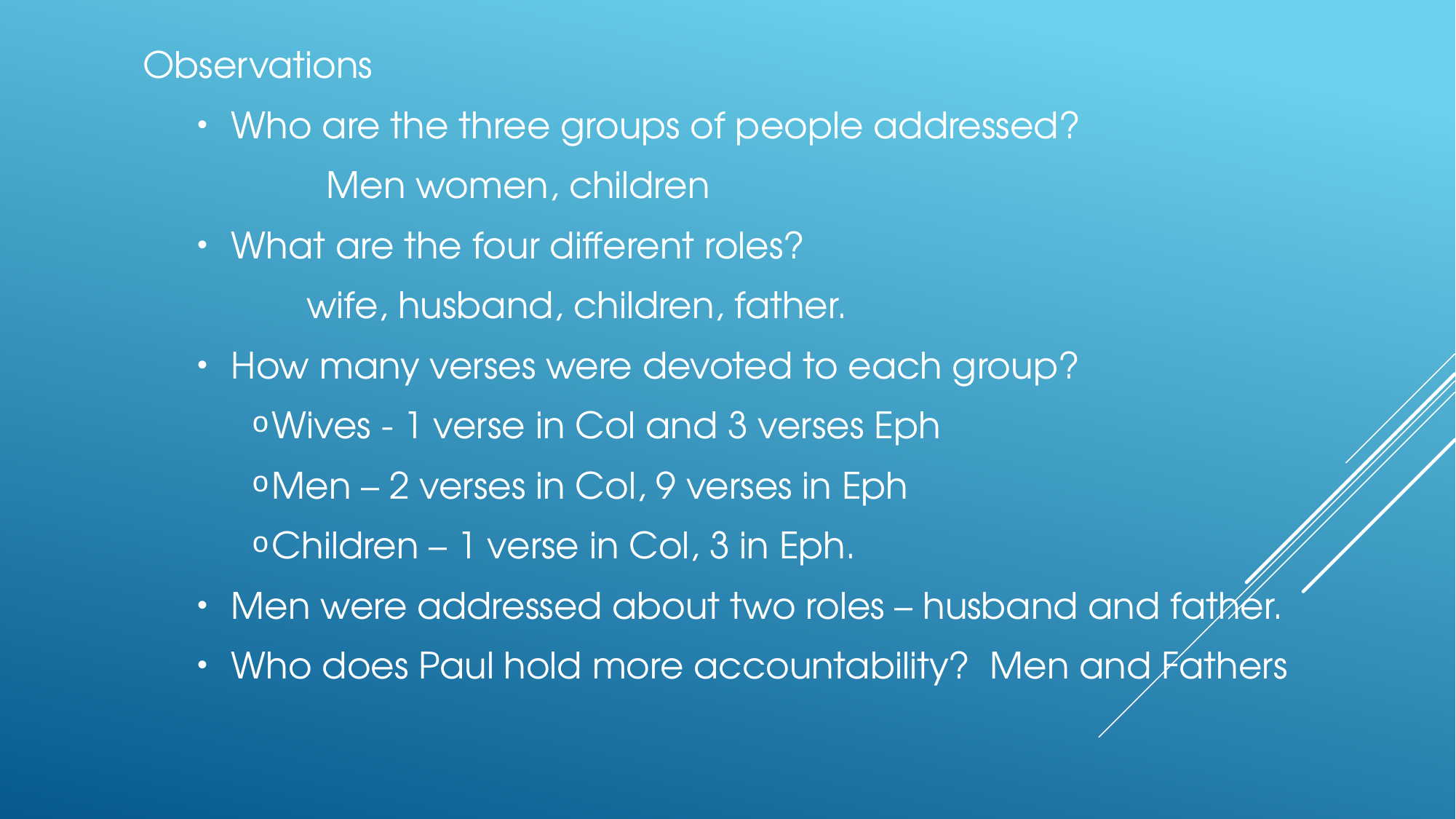

Observations
Who are the three groups of people addressed?
	  Men women, children
What are the four different roles?
	wife, husband, children, father.
How many verses were devoted to each group?
Wives - 1 verse in Col and 3 verses Eph
Men – 2 verses in Col, 9 verses in Eph
Children – 1 verse in Col, 3 in Eph.
Men were addressed about two roles – husband and father.
Who does Paul hold more accountability?  Men and Fathers